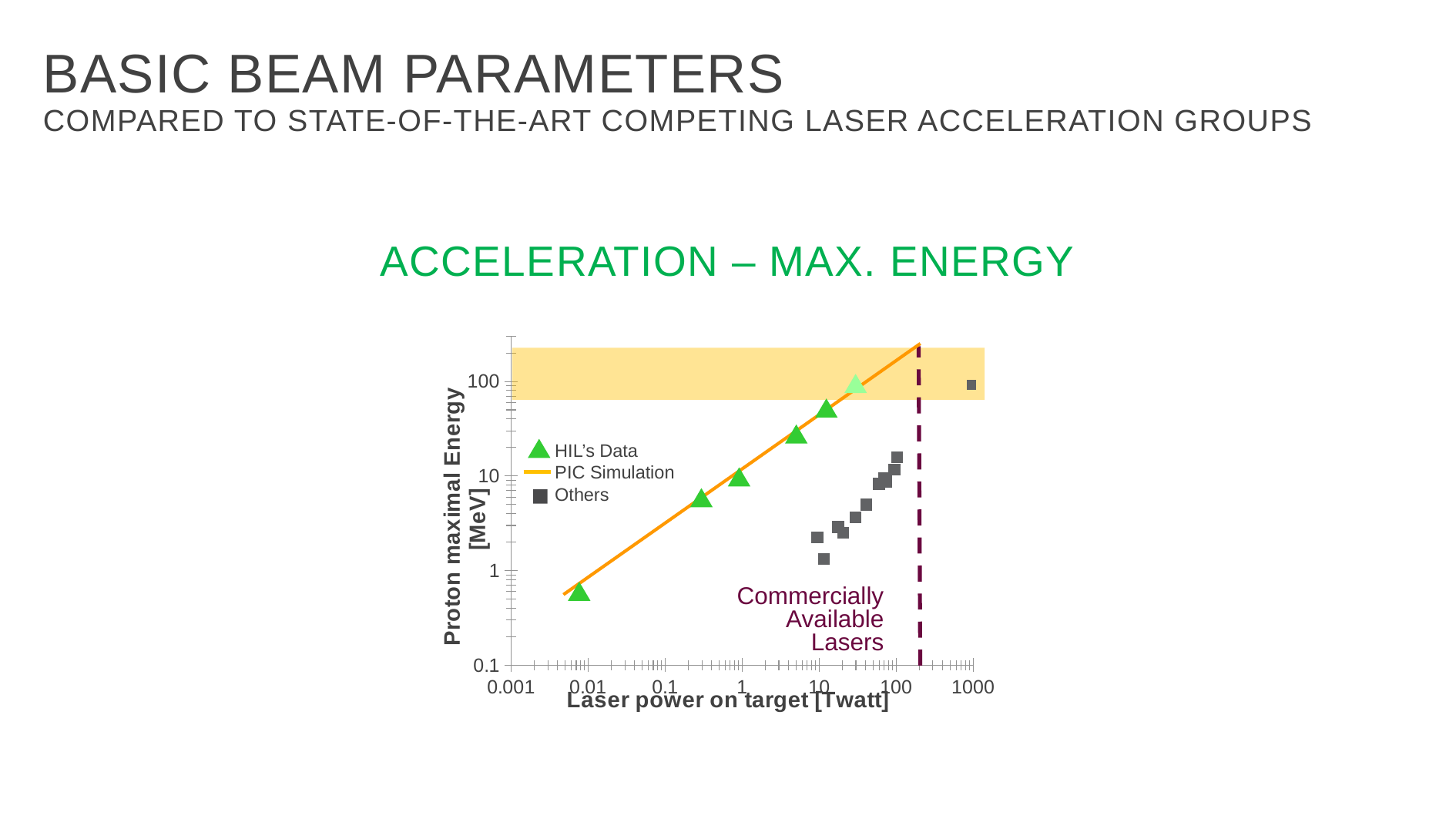

# Basic Beam Parameters Compared to State-of-the-Art Competing Laser acceleration Groups
Acceleration – Max. Energy

### Chart

| Category |  |  |  |  |  |  |  |  |  |  |
|---|---|---|---|---|---|---|---|---|---|---|

Commercially Available Lasers

HIL’s Data
PIC Simulation
Others